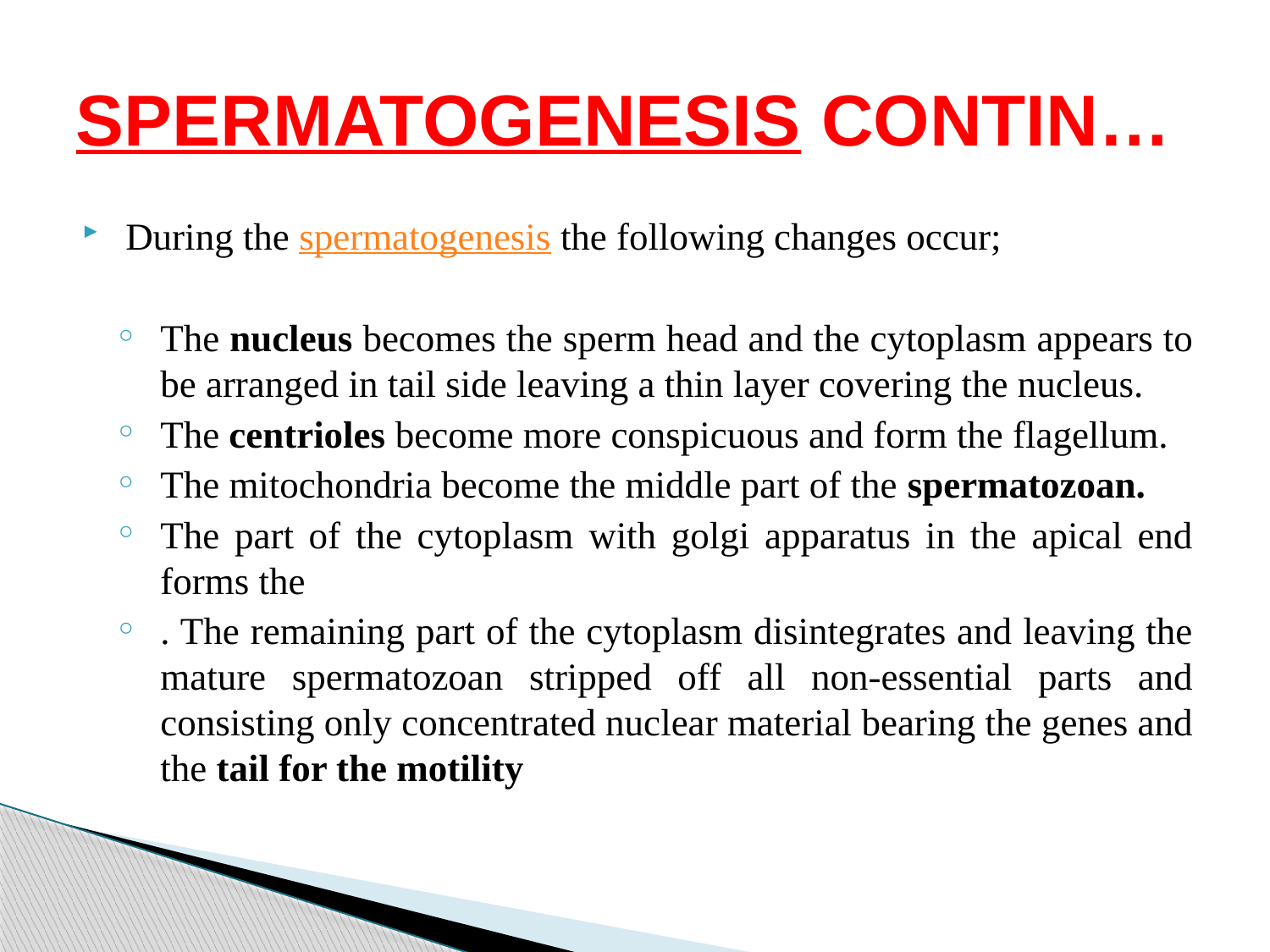

# SPERMATOGENESIS CONTIN…
During the spermatogenesis the following changes occur;

The nucleus becomes the sperm head and the cytoplasm appears to be arranged in tail side leaving a thin layer covering the nucleus.
The centrioles become more conspicuous and form the flagellum.
The mitochondria become the middle part of the spermatozoan.
The part of the cytoplasm with golgi apparatus in the apical end forms the
. The remaining part of the cytoplasm disintegrates and leaving the mature spermatozoan stripped off all non-essential parts and consisting only concentrated nuclear material bearing the genes and the tail for the motility